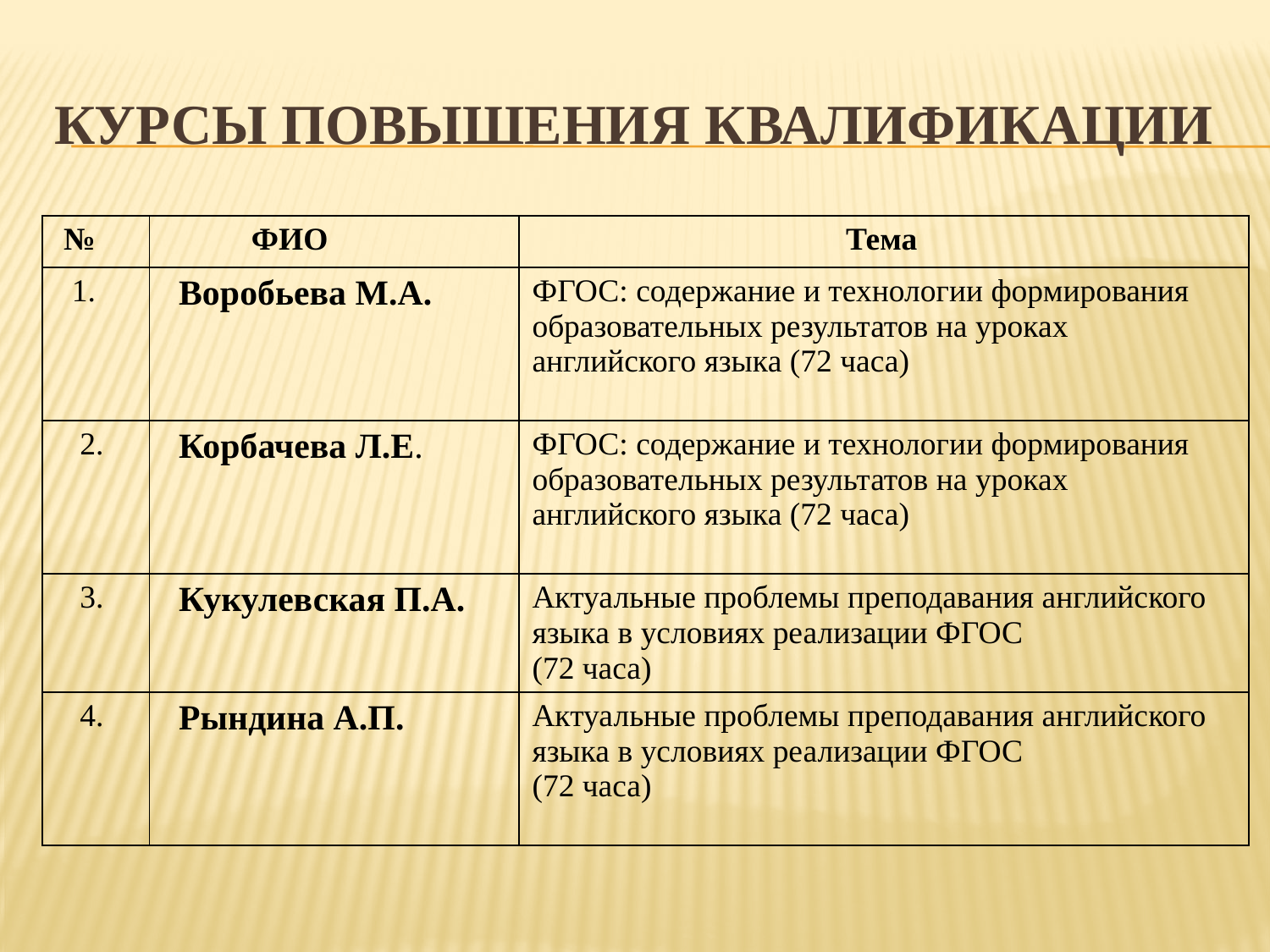

# КУРСЫ ПОВЫШЕНИЯ КВАЛИФИКАЦИИ
| № | ФИО | Тема |
| --- | --- | --- |
| 1. | Воробьева М.А. | ФГОС: содержание и технологии формирования образовательных результатов на уроках английского языка (72 часа) |
| 2. | Корбачева Л.Е. | ФГОС: содержание и технологии формирования образовательных результатов на уроках английского языка (72 часа) |
| 3. | Кукулевская П.А. | Актуальные проблемы преподавания английского языка в условиях реализации ФГОС (72 часа) |
| 4. | Рындина А.П. | Актуальные проблемы преподавания английского языка в условиях реализации ФГОС (72 часа) |